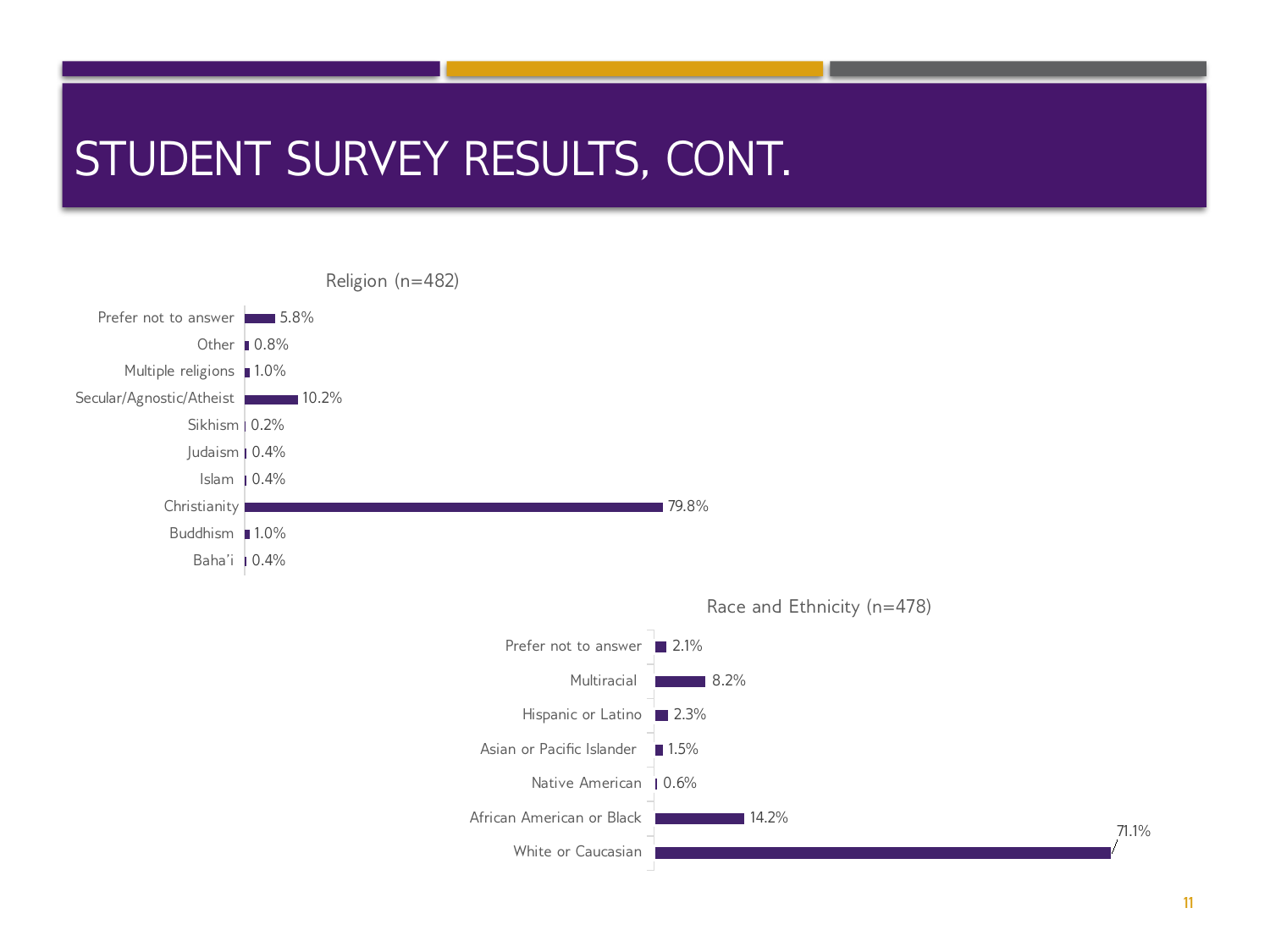

# STUDENT SURVEY RESULTS, Cont.

### Chart: Religion (n=482)

| Category |  |
|---|---|
| Baha’i  | 0.004 |
| Buddhism  | 0.01 |
| Christianity | 0.798 |
| Islam  | 0.004 |
| Judaism | 0.004 |
| Sikhism | 0.002 |
| Secular/Agnostic/Atheist  | 0.102 |
| Multiple religions  | 0.01 |
| Other  | 0.008 |
| Prefer not to answer  | 0.058 |

### Chart: Race and Ethnicity (n=478)

| Category |  |
|---|---|
| White or Caucasian | 0.711 |
| African American or Black | 0.142 |
| Native American | 0.006 |
| Asian or Pacific Islander  | 0.015 |
| Hispanic or Latino | 0.023 |
| Multiracial  | 0.082 |
| Prefer not to answer | 0.021 |
11